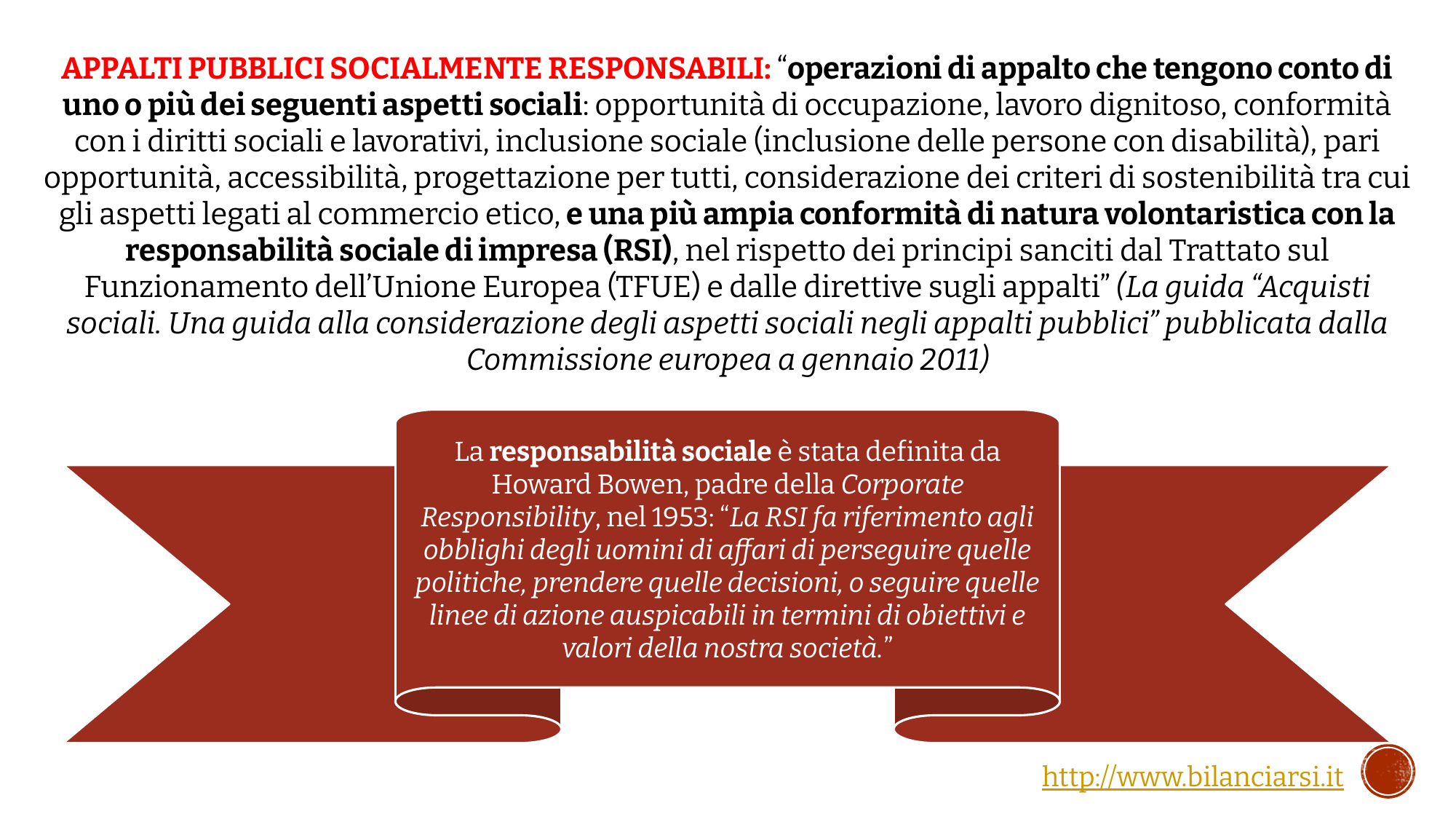

APPALTI PUBBLICI SOCIALMENTE RESPONSABILI: “operazioni di appalto che tengono conto di uno o più dei seguenti aspetti sociali: opportunità di occupazione, lavoro dignitoso, conformità con i diritti sociali e lavorativi, inclusione sociale (inclusione delle persone con disabilità), pari opportunità, accessibilità, progettazione per tutti, considerazione dei criteri di sostenibilità tra cui gli aspetti legati al commercio etico, e una più ampia conformità di natura volontaristica con la responsabilità sociale di impresa (RSI), nel rispetto dei principi sanciti dal Trattato sul Funzionamento dell’Unione Europea (TFUE) e dalle direttive sugli appalti” (La guida “Acquisti sociali. Una guida alla considerazione degli aspetti sociali negli appalti pubblici” pubblicata dalla Commissione europea a gennaio 2011)
La responsabilità sociale è stata definita da Howard Bowen, padre della Corporate Responsibility, nel 1953: “La RSI fa riferimento agli obblighi degli uomini di affari di perseguire quelle politiche, prendere quelle decisioni, o seguire quelle linee di azione auspicabili in termini di obiettivi e valori della nostra società.”
http://www.bilanciarsi.it